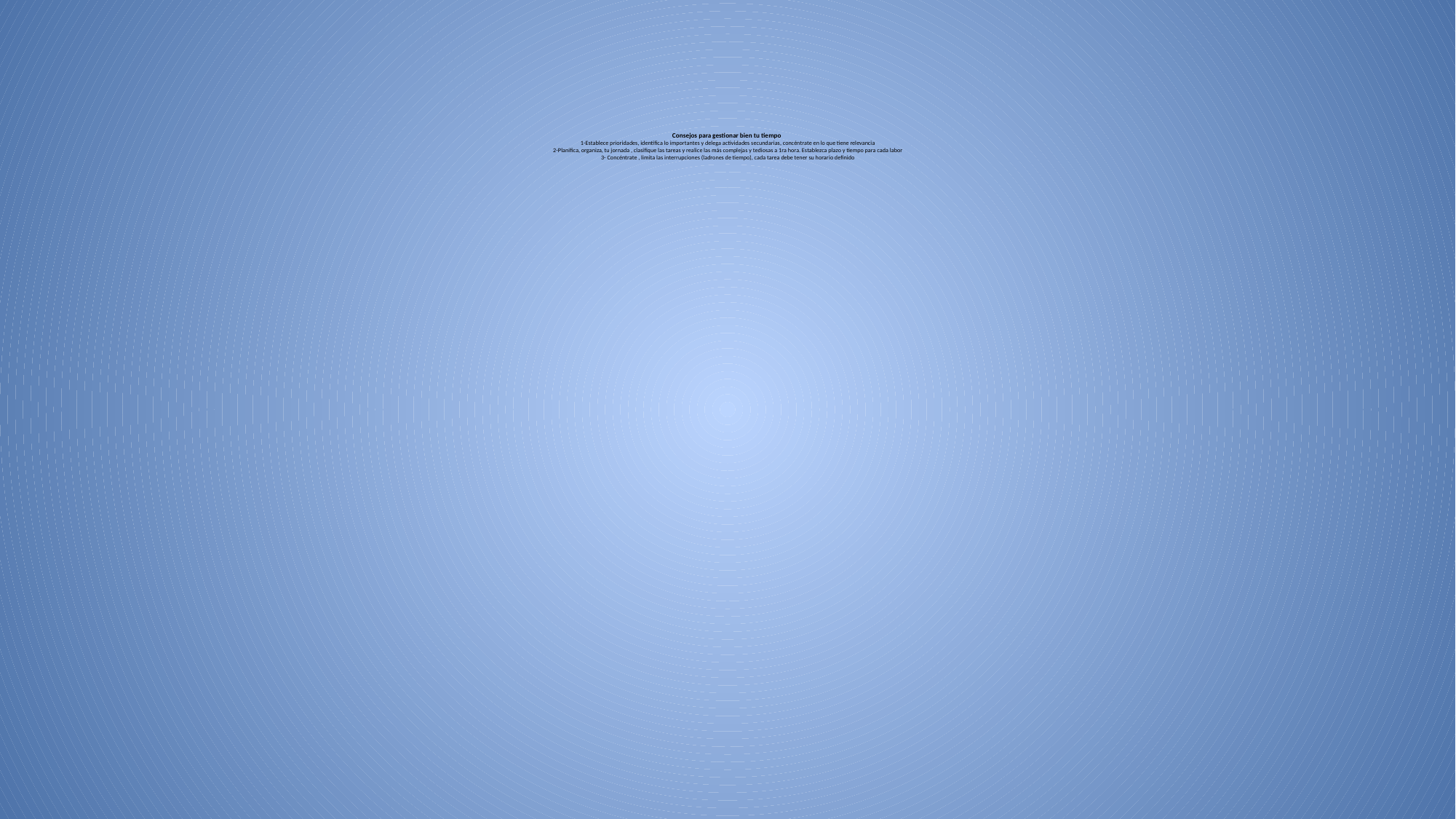

# Consejos para gestionar bien tu tiempo 1-Establece prioridades, identifica lo importantes y delega actividades secundarias, concéntrate en lo que tiene relevancia 2-Planifica, organiza, tu jornada , clasifique las tareas y realice las más complejas y tediosas a 1ra hora. Establezca plazo y tiempo para cada labor 3- Concéntrate , limita las interrupciones (ladrones de tiempo), cada tarea debe tener su horario definido